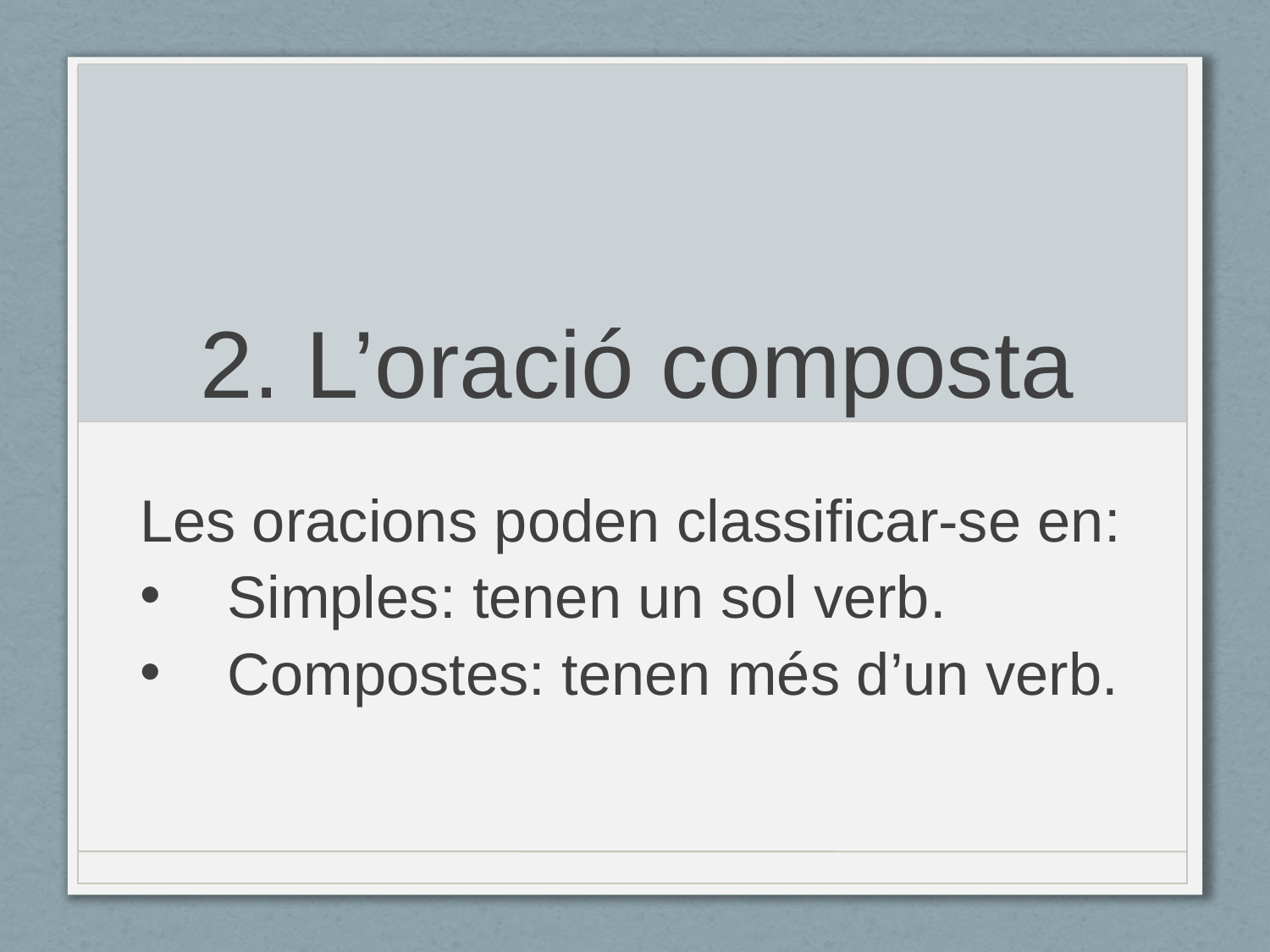

# 2. L’oració composta
Les oracions poden classificar-se en:
Simples: tenen un sol verb.
Compostes: tenen més d’un verb.